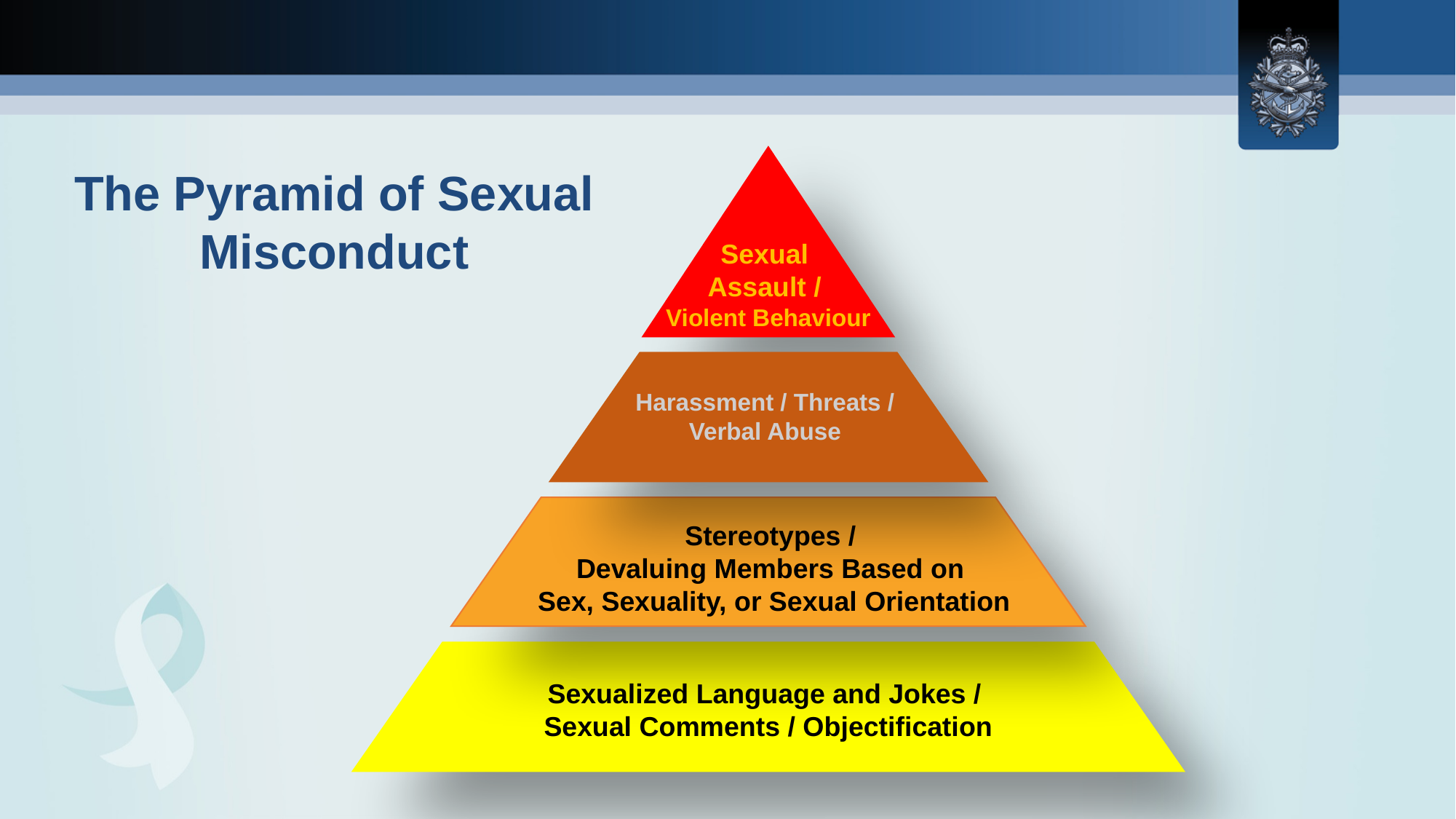

Sexual
Assault /
Violent Behaviour

Harassment / Threats /
Verbal Abuse

Stereotypes /
Devaluing Members Based on
Sex, Sexuality, or Sexual Orientation

Sexualized Language and Jokes /
Sexual Comments / Objectification
The Pyramid of Sexual Misconduct